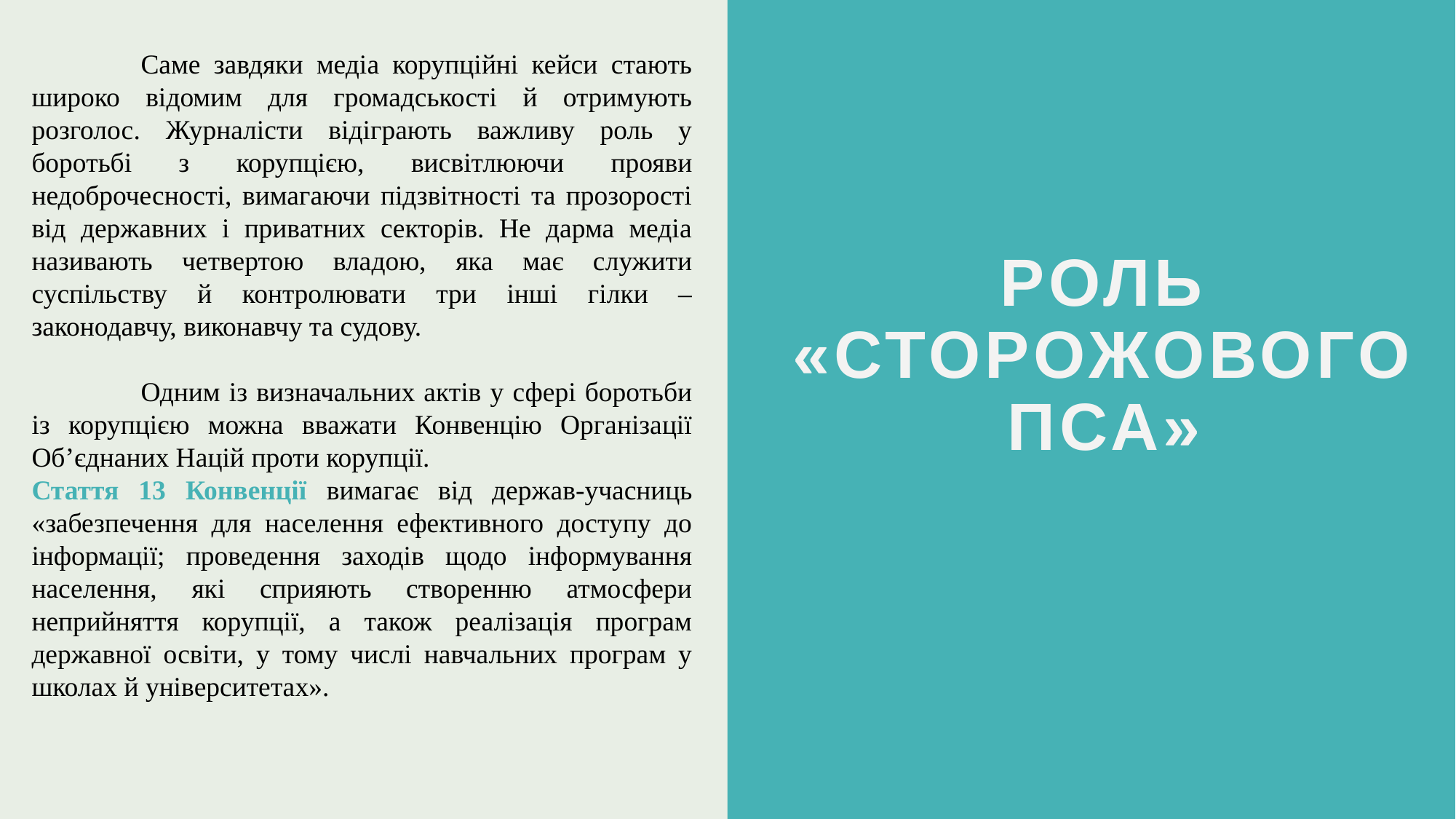

Саме завдяки медіа корупційні кейси стають широко відомим для громадськості й отримують розголос. Журналісти відіграють важливу роль у боротьбі з корупцією, висвітлюючи прояви недоброчесності, вимагаючи підзвітності та прозорості від державних і приватних секторів. Не дарма медіа називають четвертою владою, яка має служити суспільству й контролювати три інші гілки – законодавчу, виконавчу та судову.

	Одним із визначальних актів у сфері боротьби із корупцією можна вважати Конвенцію Організації Об’єднаних Націй проти корупції.
Стаття 13 Конвенції вимагає від держав-учасниць «забезпечення для населення ефективного доступу до інформації; проведення заходів щодо інформування населення, які сприяють створенню атмосфери неприйняття корупції, а також реалізація програм державної освіти, у тому числі навчальних програм у школах й університетах».
# Роль «сторожового пса»